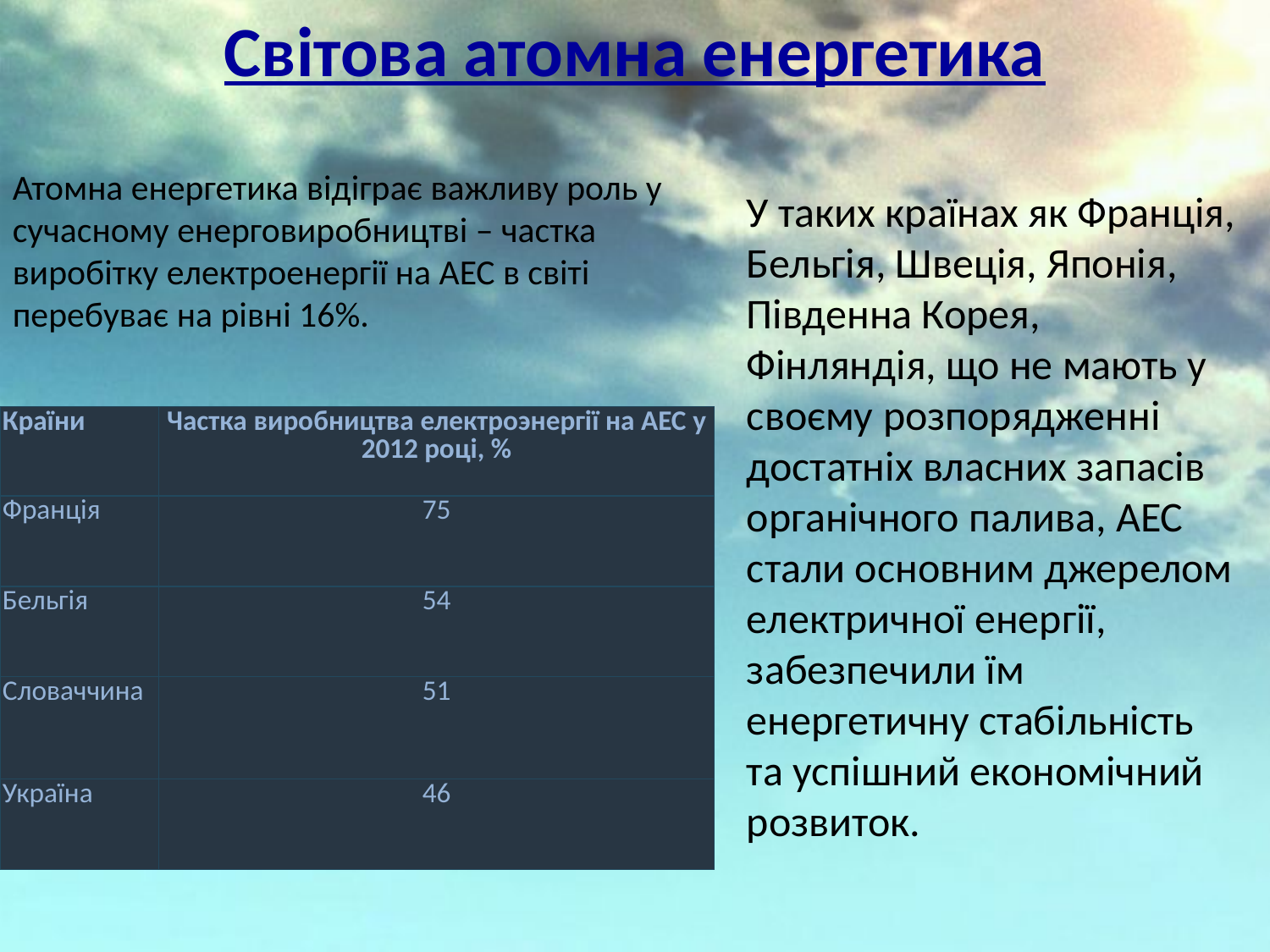

Світова атомна енергетика
Атомна енергетика відіграє важливу роль у сучасному енерговиробництві – частка виробітку електроенергії на АЕС в світі перебуває на рівні 16%.
У таких країнах як Франція, Бельгія, Швеція, Японія, Південна Корея, Фінляндія, що не мають у своєму розпорядженні достатніх власних запасів органічного палива, АЕС стали основним джерелом електричної енергії, забезпечили їм енергетичну стабільність та успішний економічний розвиток.
| Країни | Частка виробництва електроэнергії на АЕС у 2012 році, % |
| --- | --- |
| Франція | 75 |
| Бельгія | 54 |
| Словаччина | 51 |
| Україна | 46 |